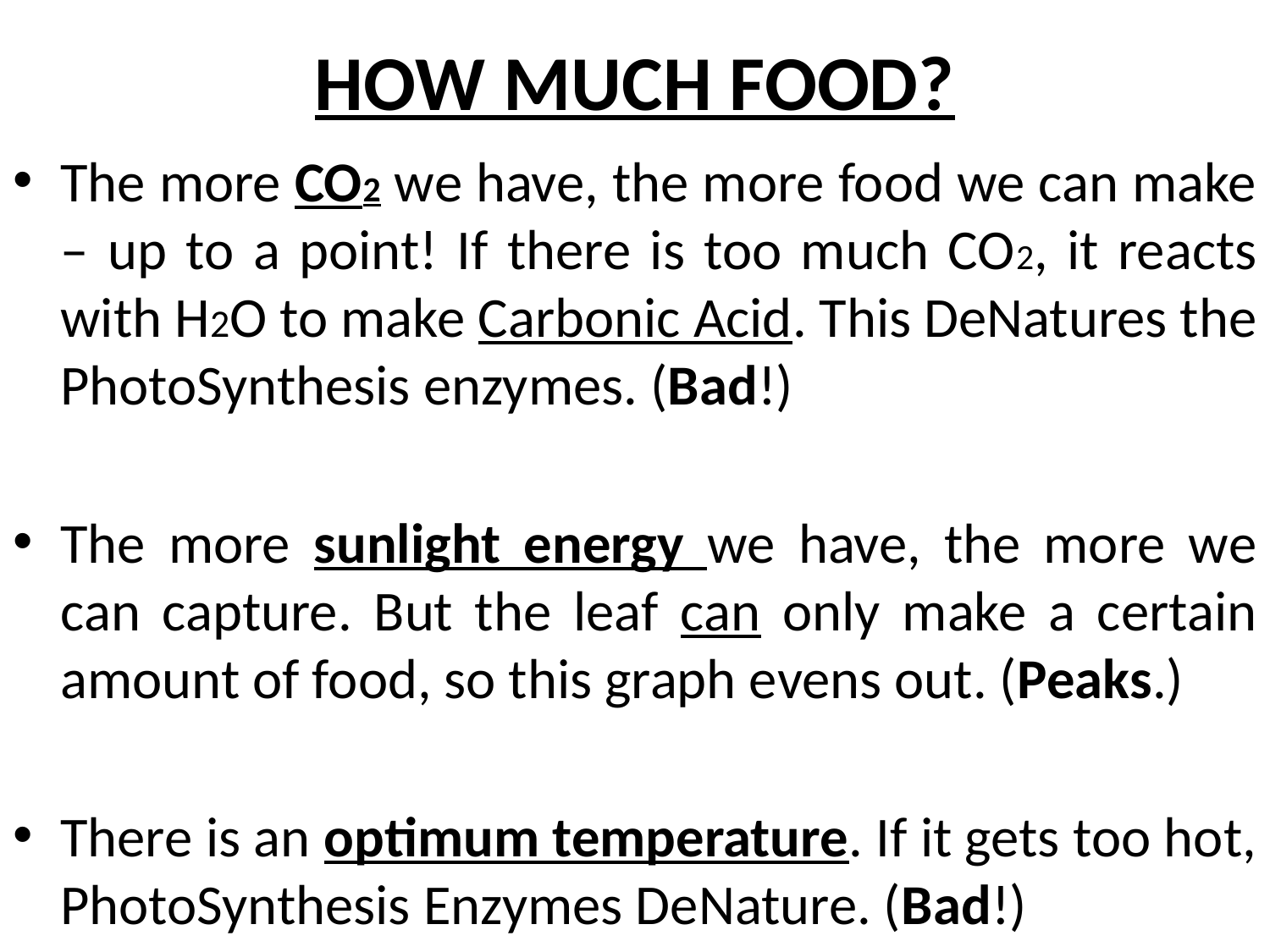

# HOW MUCH FOOD?
The more CO2 we have, the more food we can make – up to a point! If there is too much CO2, it reacts with H2O to make Carbonic Acid. This DeNatures the PhotoSynthesis enzymes. (Bad!)

The more sunlight energy we have, the more we can capture. But the leaf can only make a certain amount of food, so this graph evens out. (Peaks.)

There is an optimum temperature. If it gets too hot, PhotoSynthesis Enzymes DeNature. (Bad!)